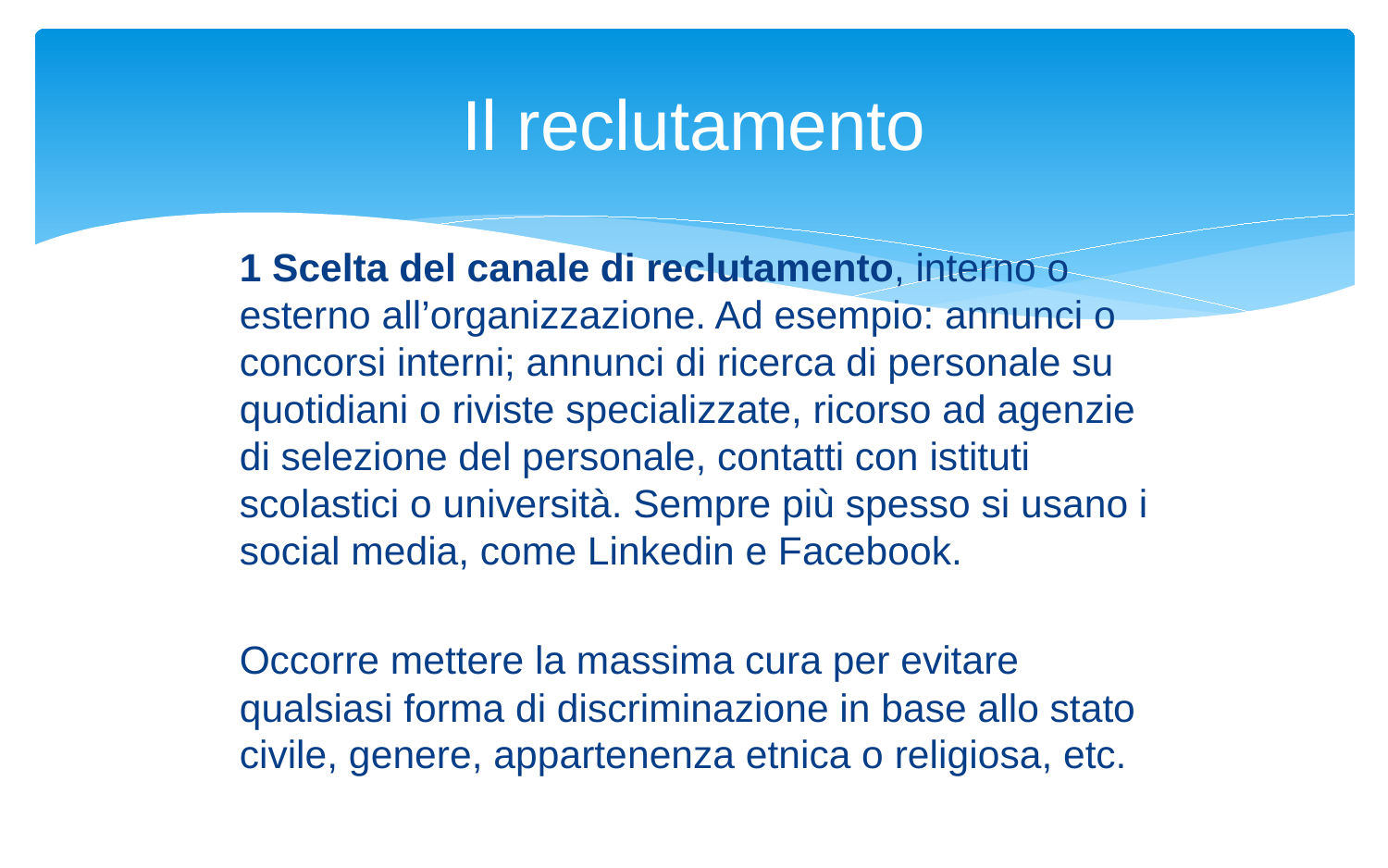

# Il reclutamento
1 Scelta del canale di reclutamento, interno o esterno all’organizzazione. Ad esempio: annunci o concorsi interni; annunci di ricerca di personale su quotidiani o riviste specializzate, ricorso ad agenzie di selezione del personale, contatti con istituti scolastici o università. Sempre più spesso si usano i social media, come Linkedin e Facebook.

Occorre mettere la massima cura per evitare qualsiasi forma di discriminazione in base allo stato civile, genere, appartenenza etnica o religiosa, etc.